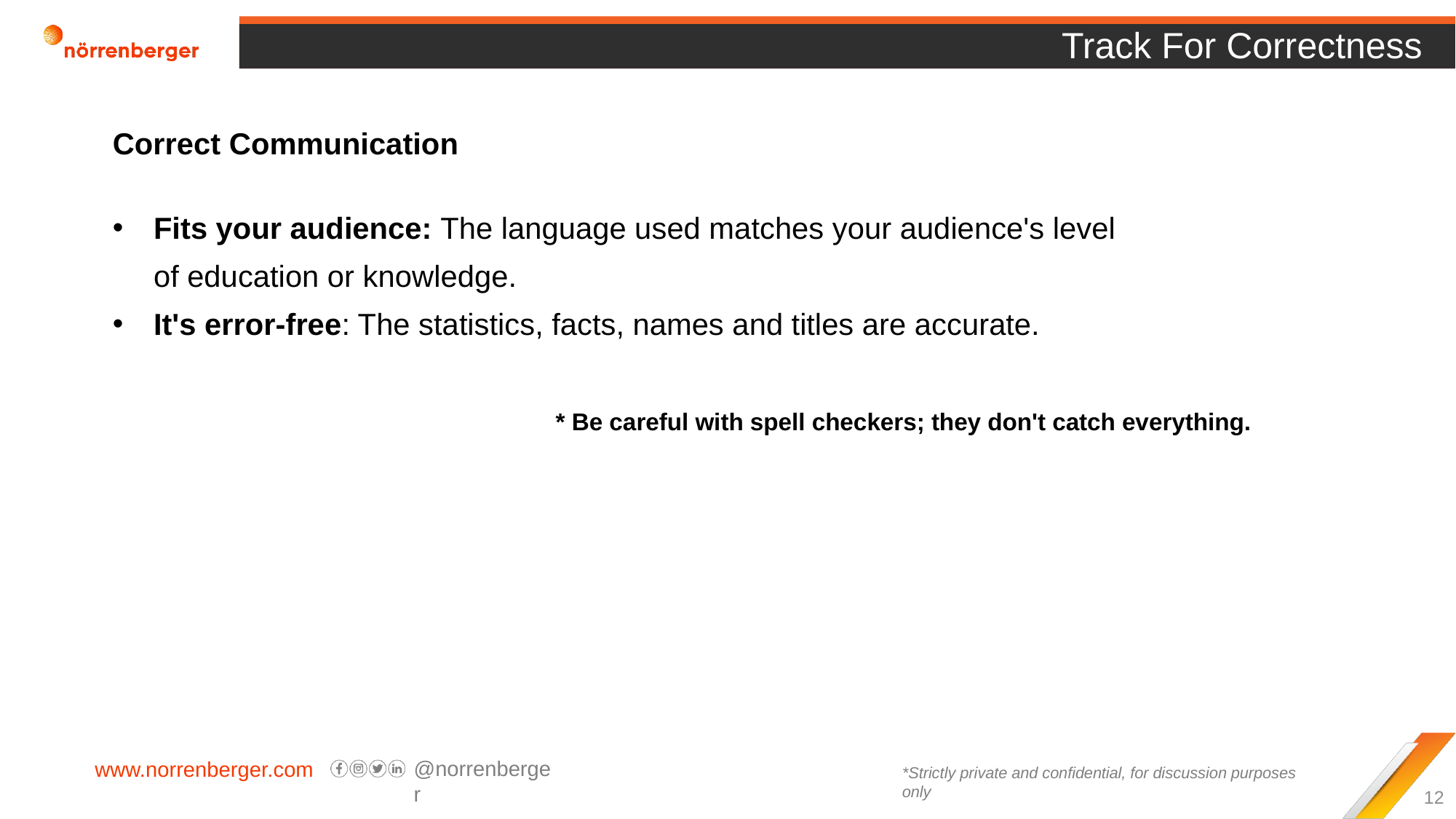

# Track For Correctness

Correct Communication

Fits your audience: The language used matches your audience's level of education or knowledge.
It's error-free: The statistics, facts, names and titles are accurate.
* Be careful with spell checkers; they don't catch everything.

12